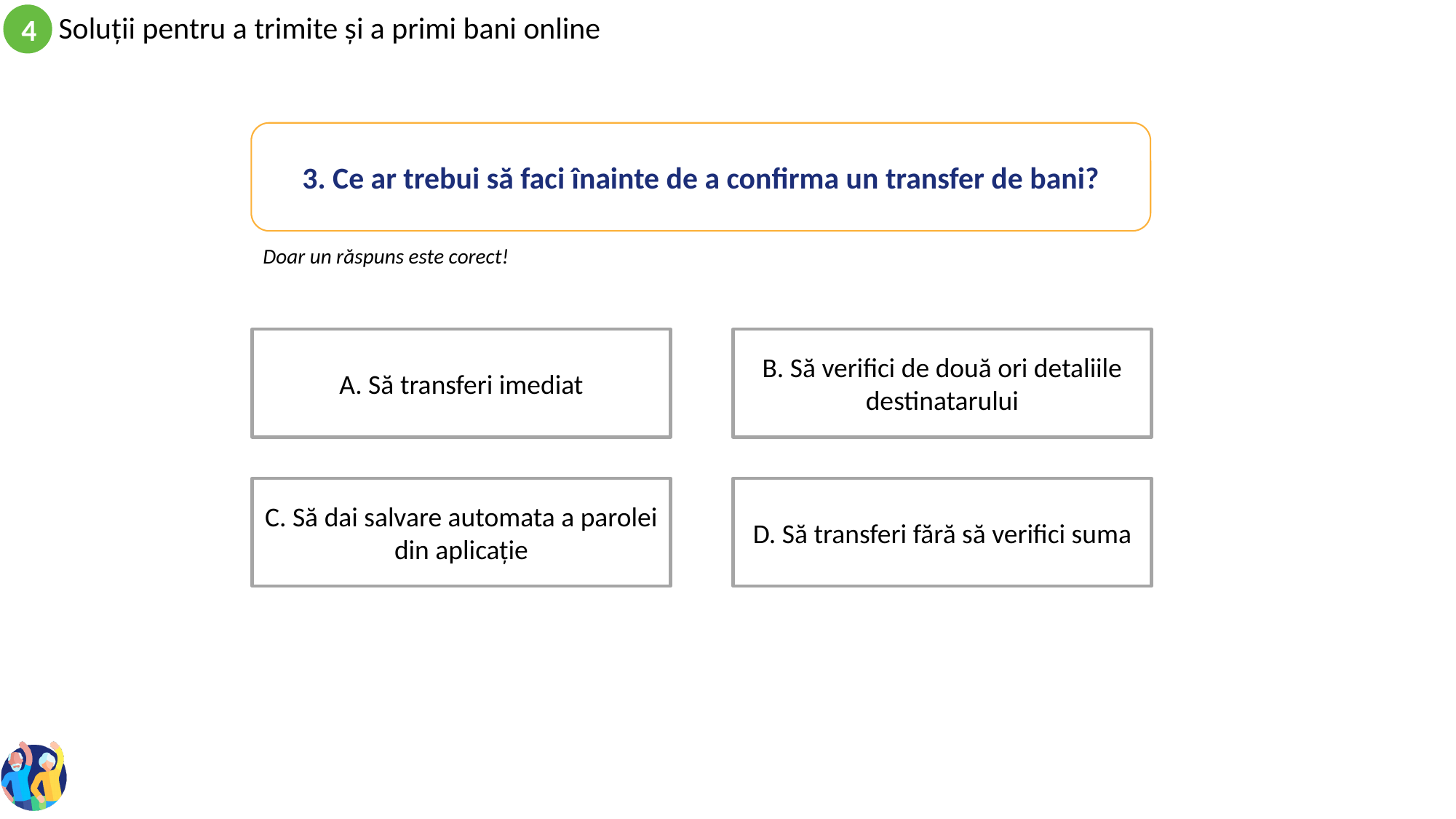

3. Ce ar trebui să faci înainte de a confirma un transfer de bani?
Doar un răspuns este corect!
B. Să verifici de două ori detaliile destinatarului
A. Să transferi imediat
D. Să transferi fără să verifici suma
C. Să dai salvare automata a parolei din aplicație